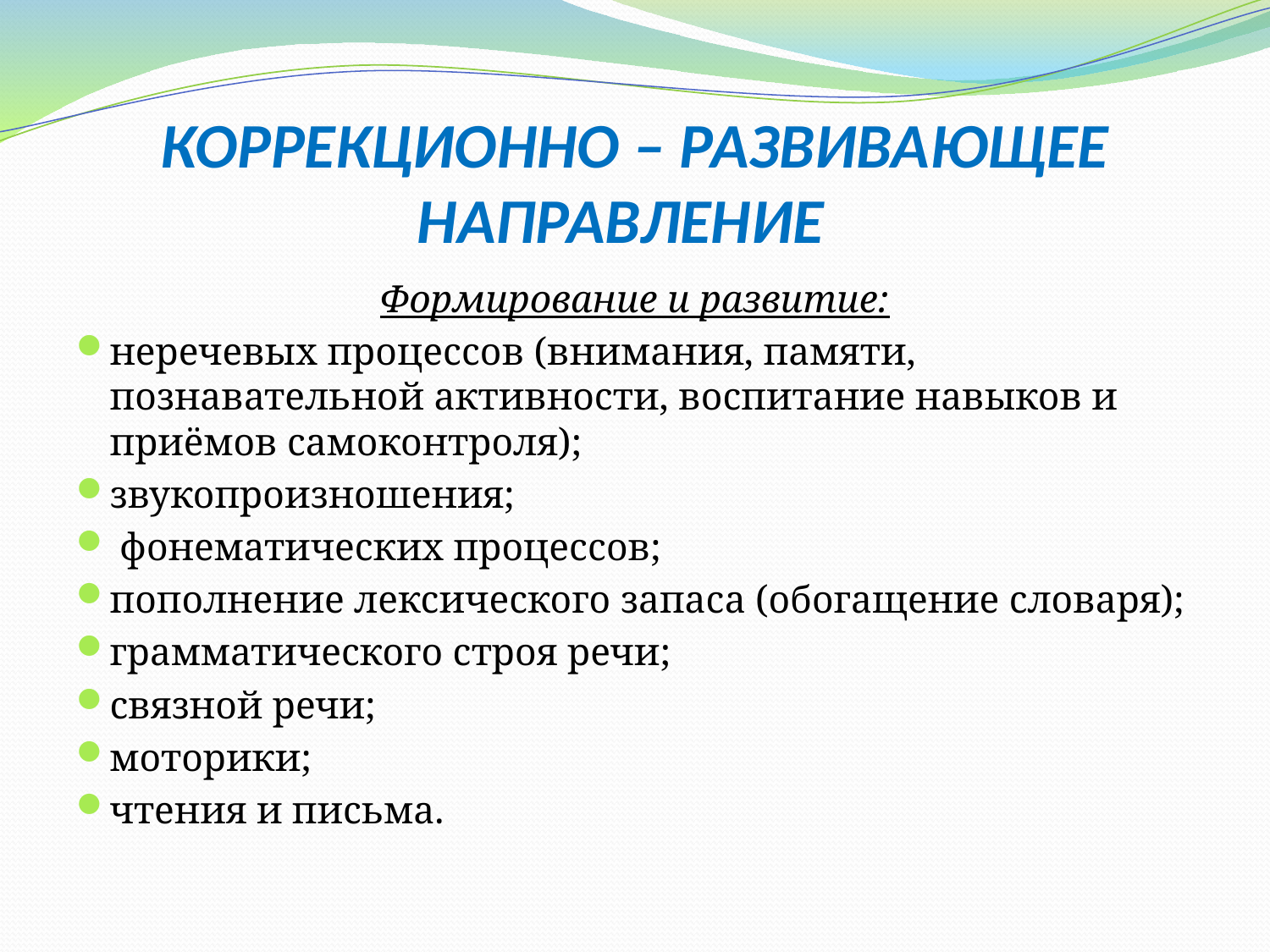

# КОРРЕКЦИОННО – РАЗВИВАЮЩЕЕ НАПРАВЛЕНИЕ
Формирование и развитие:
неречевых процессов (внимания, памяти, познавательной активности, воспитание навыков и приёмов самоконтроля);
звукопроизношения;
 фонематических процессов;
пополнение лексического запаса (обогащение словаря);
грамматического строя речи;
связной речи;
моторики;
чтения и письма.